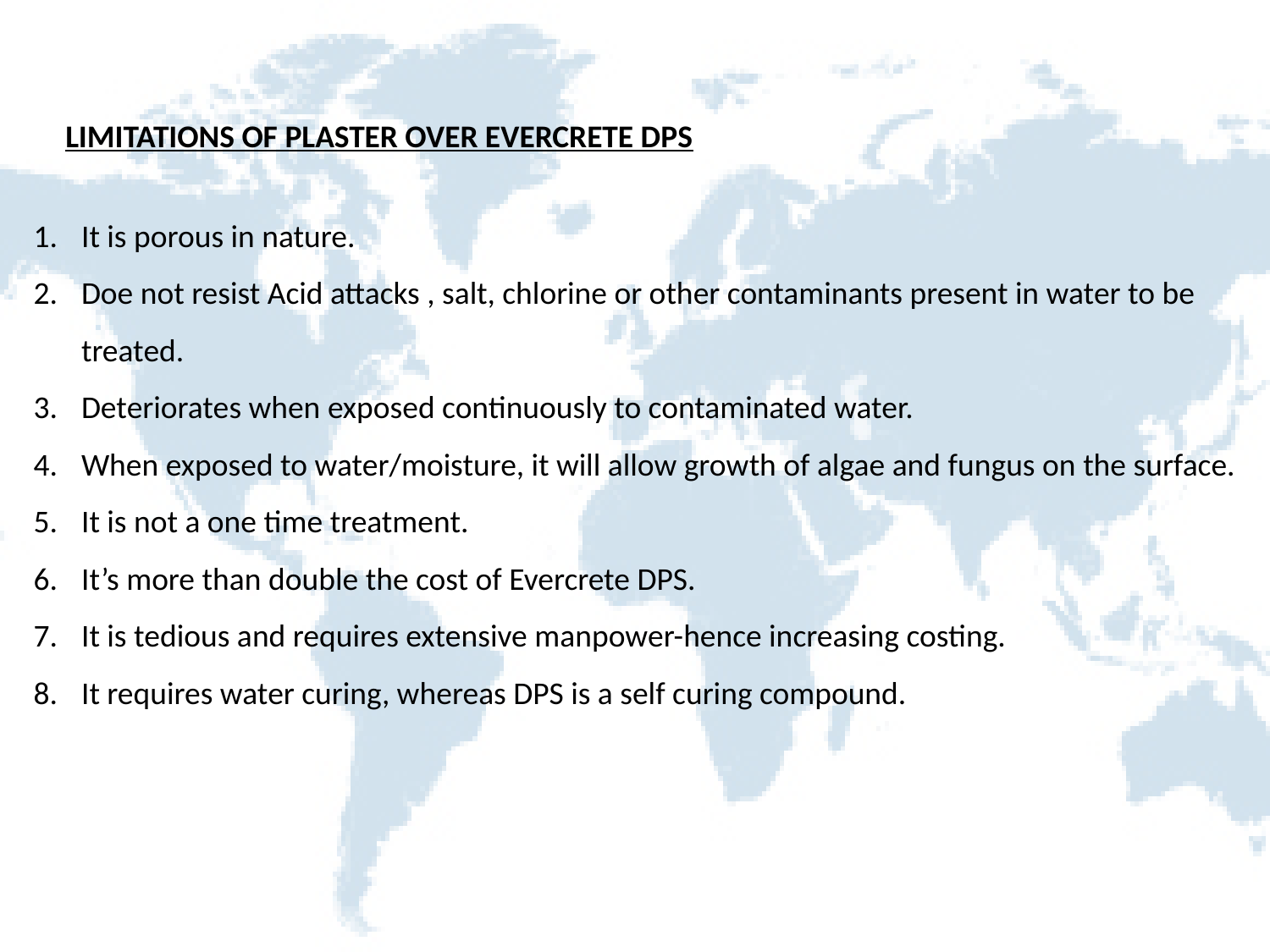

LIMITATIONS OF PLASTER OVER EVERCRETE DPS
It is porous in nature.
Doe not resist Acid attacks , salt, chlorine or other contaminants present in water to be treated.
Deteriorates when exposed continuously to contaminated water.
When exposed to water/moisture, it will allow growth of algae and fungus on the surface.
It is not a one time treatment.
It’s more than double the cost of Evercrete DPS.
It is tedious and requires extensive manpower-hence increasing costing.
It requires water curing, whereas DPS is a self curing compound.